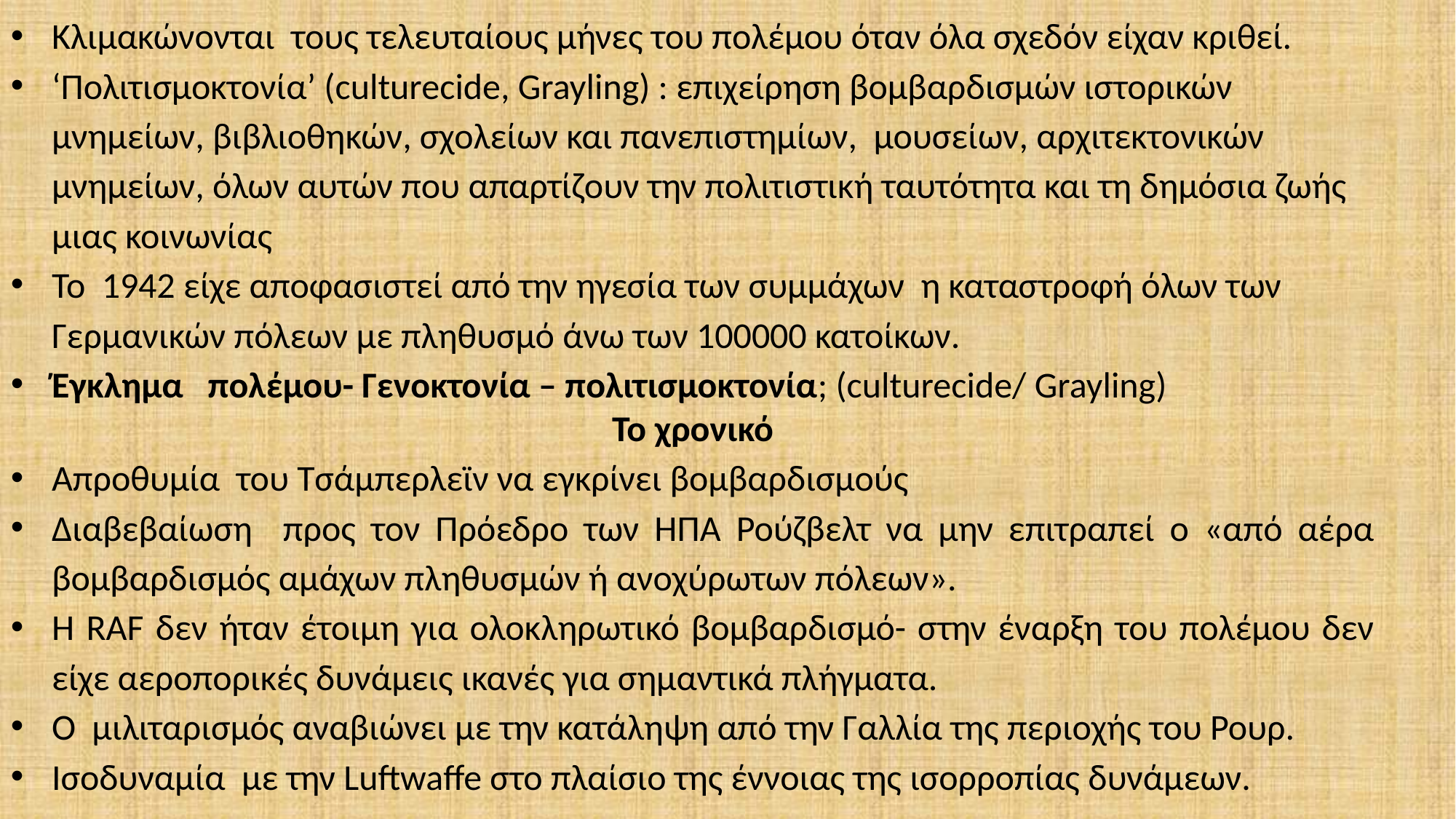

Κλιμακώνονται  τους τελευταίους μήνες του πολέμου όταν όλα σχεδόν είχαν κριθεί.
‘Πολιτισμοκτονία’ (culturecide, Grayling) : επιχείρηση βομβαρδισμών ιστορικών μνημείων, βιβλιοθηκών, σχολείων και πανεπιστημίων,  μουσείων, αρχιτεκτονικών μνημείων, όλων αυτών που απαρτίζουν την πολιτιστική ταυτότητα και τη δημόσια ζωής μιας κοινωνίας
Το  1942 είχε αποφασιστεί από την ηγεσία των συμμάχων  η καταστροφή όλων των Γερμανικών πόλεων με πληθυσμό άνω των 100000 κατοίκων.
Έγκλημα   πολέμου- Γενοκτονία – πολιτισμοκτονία; (culturecide/ Grayling)
To χρονικό
Απροθυμία  του Τσάμπερλεϊν να εγκρίνει βομβαρδισμούς
Διαβεβαίωση  προς τον Πρόεδρο των ΗΠΑ Ρούζβελτ να μην επιτραπεί ο «από αέρα βομβαρδισμός αμάχων πληθυσμών ή ανοχύρωτων πόλεων».
Η RΑF δεν ήταν έτοιμη για ολοκληρωτικό βομβαρδισμό- στην έναρξη του πολέμου δεν είχε αεροπορικές δυνάμεις ικανές για σημαντικά πλήγματα.
Ο  μιλιταρισμός αναβιώνει με την κατάληψη από την Γαλλία της περιοχής του Ρουρ.
Ισοδυναμία  με την Luftwaffe στο πλαίσιο της έννοιας της ισορροπίας δυνάμεων.